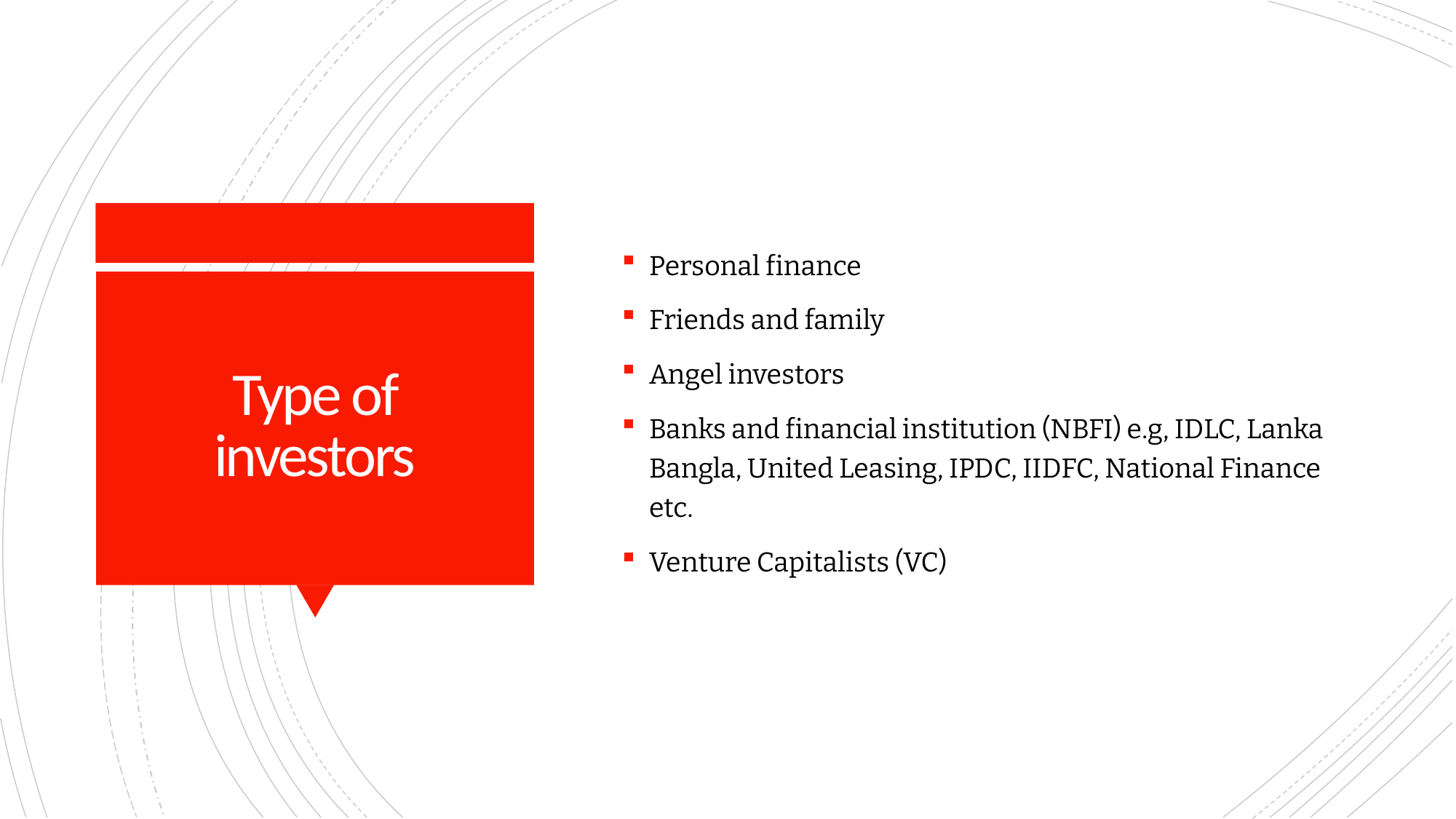

Personal finance
Friends and family
Angel investors
Banks and financial institution (NBFI) e.g, IDLC, Lanka Bangla, United Leasing, IPDC, IIDFC, National Finance etc.
Venture Capitalists (VC)
# Type of investors